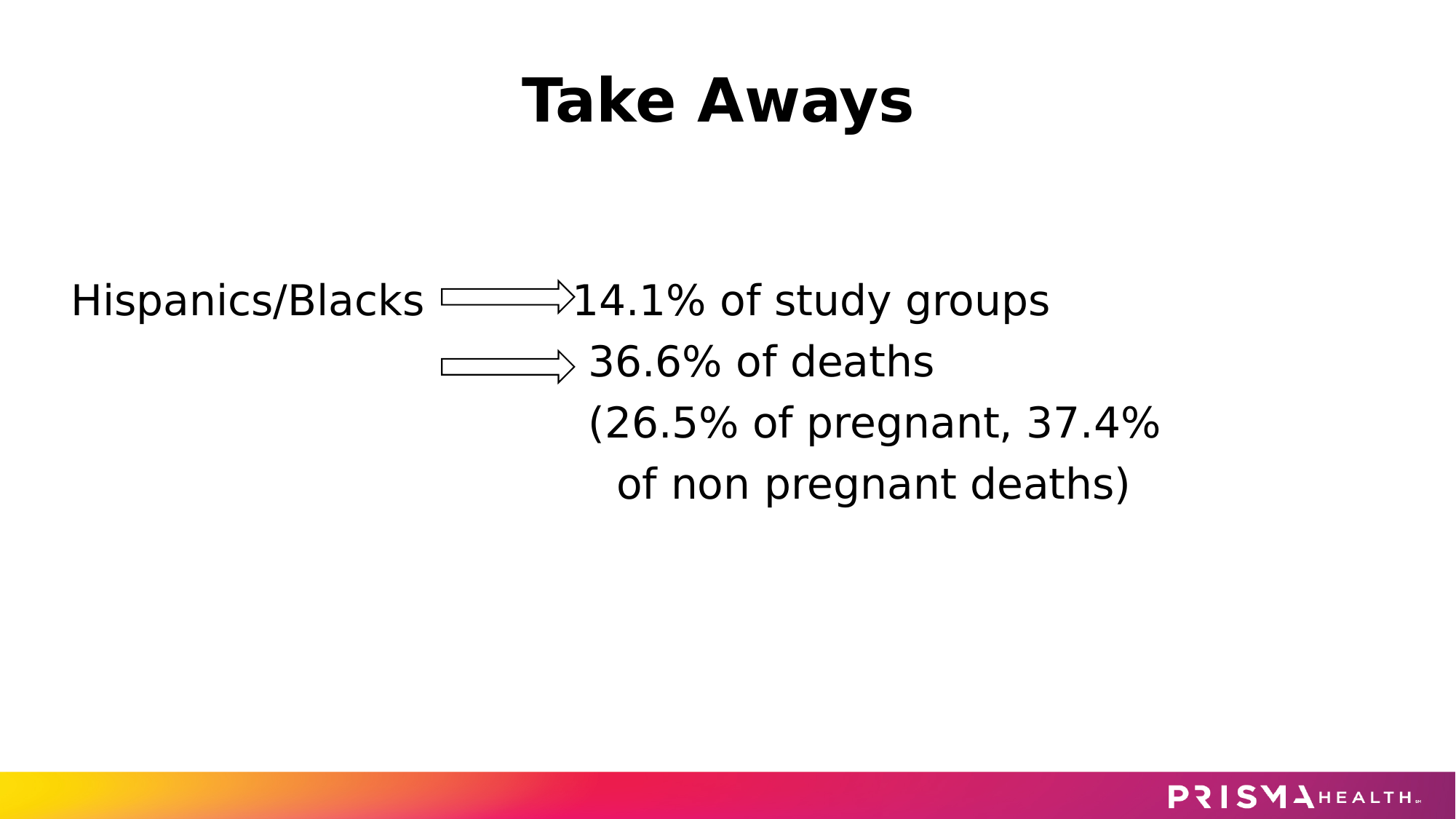

# Take Aways

Hispanics/Blacks           14.1% of study groups
				      36.6% of deaths
				      (26.5% of pregnant, 37.4%
					of non pregnant deaths)